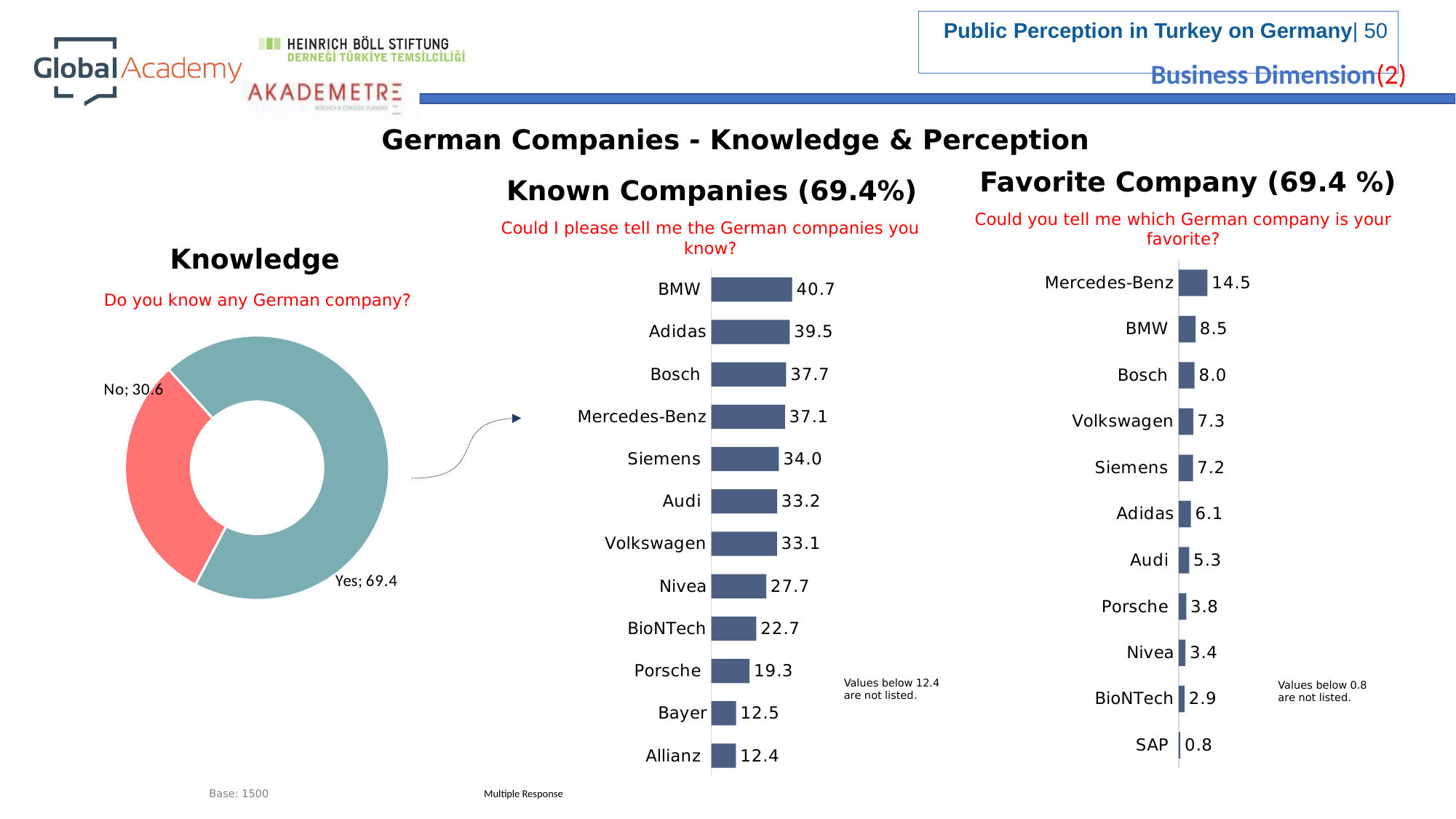

Business Dimension(2)
German Companies - Knowledge & Perception
Favorite Company (69.4 %)
Known Companies (69.4%)
Could you tell me which German company is your favorite?
Could I please tell me the German companies you know?
Knowledge

### Chart

| Category |  |
|---|---|
|  Mercedes-Benz | 14.5 |
|  BMW  | 8.5 |
|  Bosch  | 8.0 |
|  Volkswagen | 7.3 |
|  Siemens  | 7.2 |
|  Adidas | 6.1 |
|  Audi  | 5.3 |
|  Porsche  | 3.8 |
|  Nivea | 3.4 |
|  BioNTech | 2.9 |
|  SAP  | 0.8 |

### Chart

| Category |  |
|---|---|
|  BMW  | 40.699999999999996 |
|  Adidas | 39.5 |
|  Bosch  | 37.7 |
|  Mercedes-Benz | 37.1 |
|  Siemens  | 34.0 |
|  Audi  | 33.2 |
|  Volkswagen | 33.1 |
|  Nivea | 27.700000000000003 |
|  BioNTech | 22.7 |
|  Porsche  | 19.3 |
|  Bayer | 12.5 |
|  Allianz  | 12.4 |

### Chart

| Category | Sales |
|---|---|
| Yes | 69.4 |
| No | 30.6 |
Do you know any German company?
Values below 12.4 are not listed.
Values below 0.8 are not listed.
Multiple Response
Base: 1500